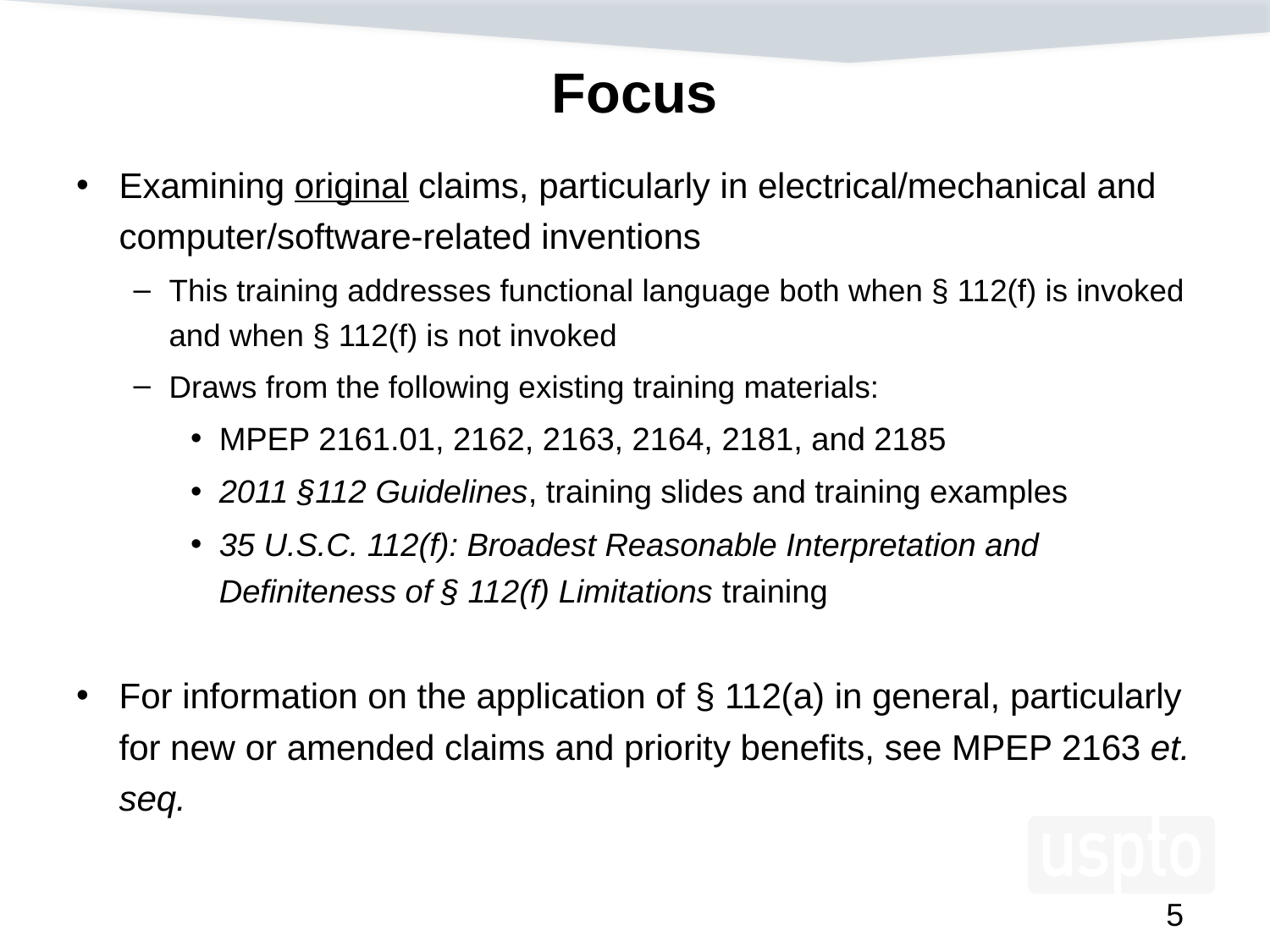

# Focus
Examining original claims, particularly in electrical/mechanical and computer/software-related inventions
This training addresses functional language both when § 112(f) is invoked and when § 112(f) is not invoked
Draws from the following existing training materials:
MPEP 2161.01, 2162, 2163, 2164, 2181, and 2185
2011 §112 Guidelines, training slides and training examples
35 U.S.C. 112(f): Broadest Reasonable Interpretation and Definiteness of § 112(f) Limitations training

For information on the application of § 112(a) in general, particularly for new or amended claims and priority benefits, see MPEP 2163 et. seq.

5